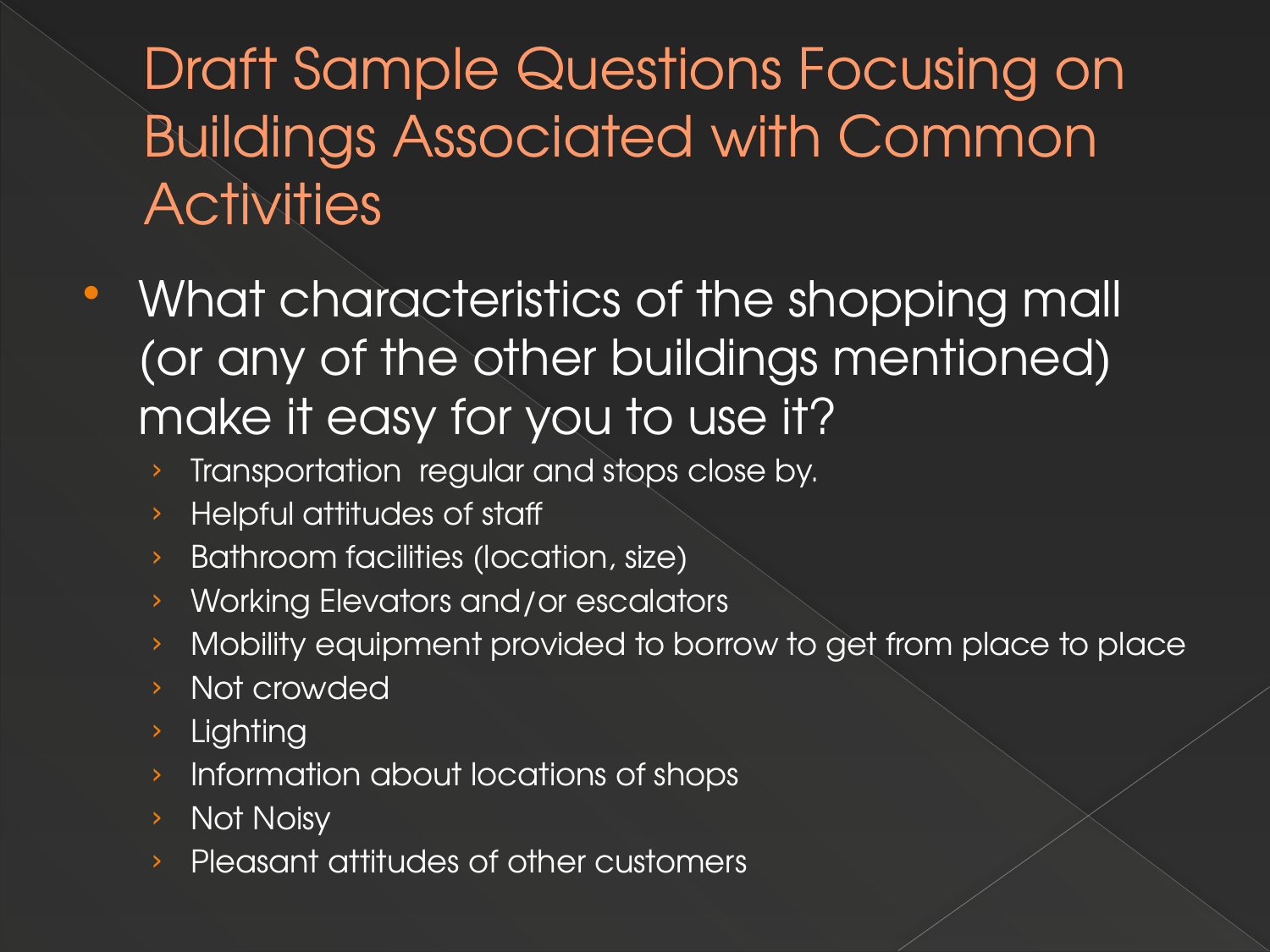

# Draft Sample Questions Focusing on Buildings Associated with Common Activities
What characteristics of the shopping mall (or any of the other buildings mentioned) make it easy for you to use it?
Transportation  regular and stops close by.
Helpful attitudes of staff
Bathroom facilities (location, size)
Working Elevators and/or escalators
Mobility equipment provided to borrow to get from place to place
Not crowded
Lighting
Information about locations of shops
Not Noisy
Pleasant attitudes of other customers